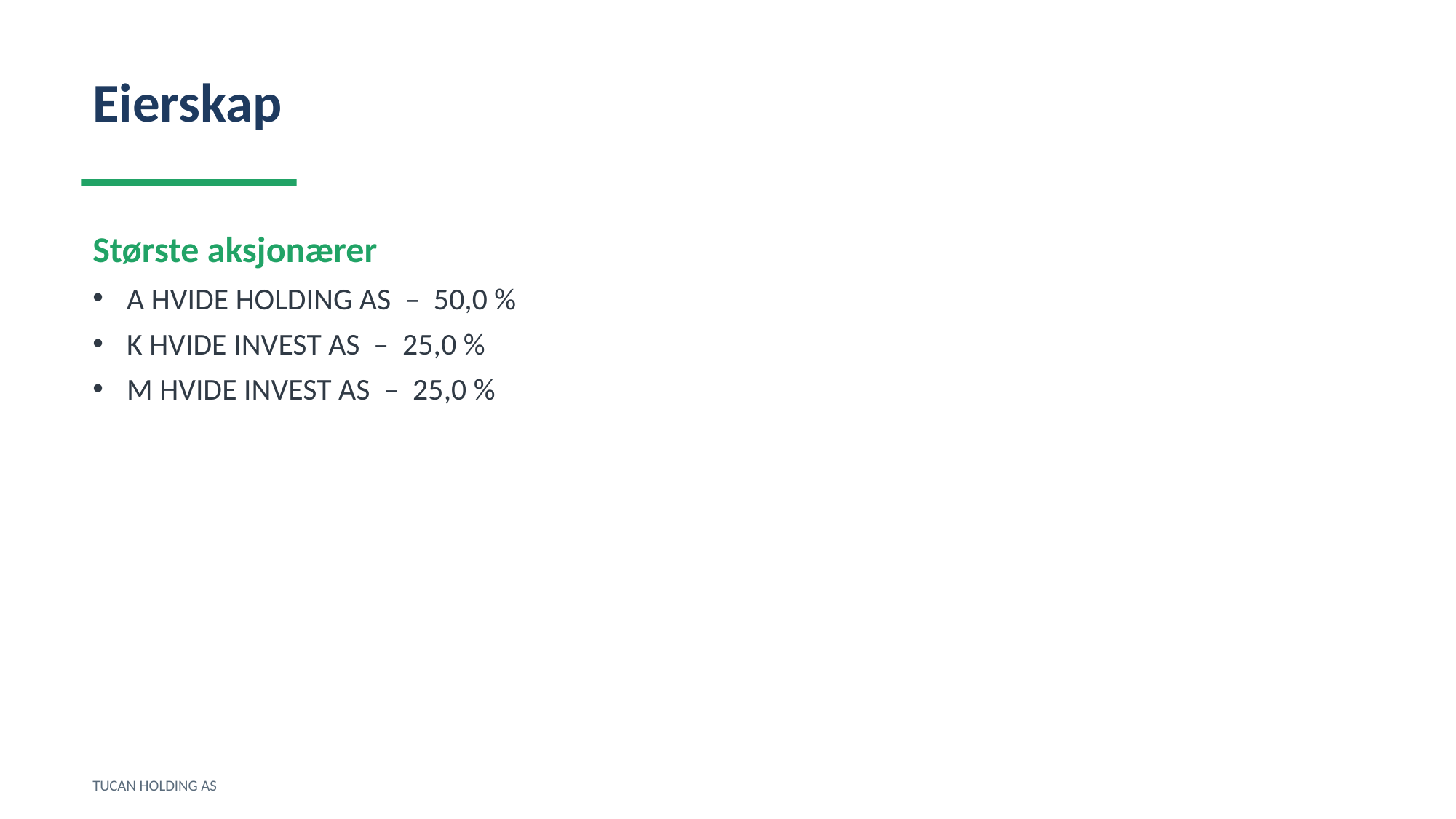

Eierskap

Største aksjonærer
A HVIDE HOLDING AS  –  50,0 %
K HVIDE INVEST AS  –  25,0 %
M HVIDE INVEST AS  –  25,0 %
TUCAN HOLDING AS